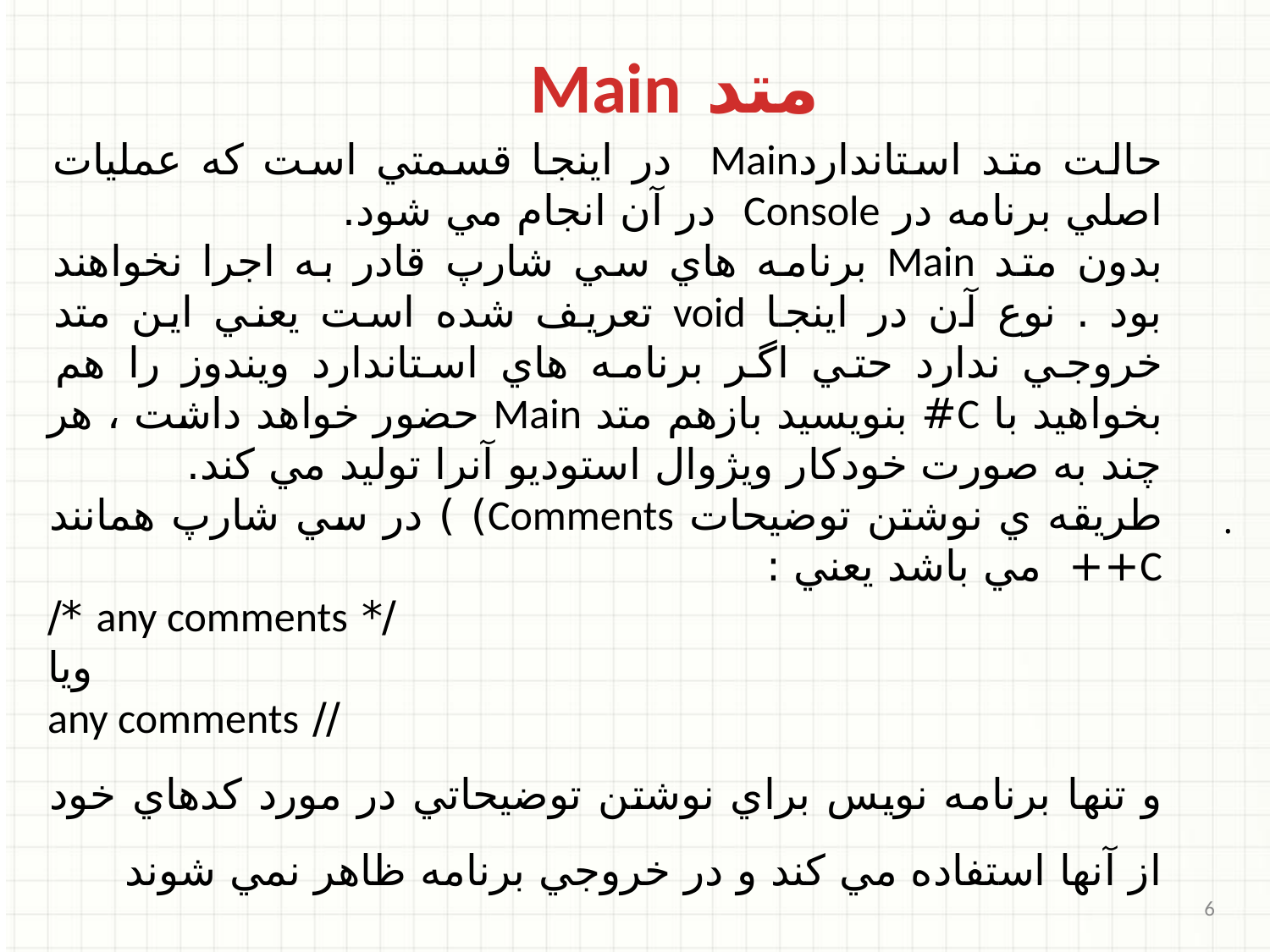

متد Main
حالت متد استانداردMain  در اينجا قسمتي است كه عملیات اصلي برنامه در Console  در آن انجام مي شود.
بدون متد Main برنامه هاي سي شارپ قادر به اجرا نخواھند بود . نوع آن در اينجا void تعريف شده است يعني اين متد خروجي ندارد حتي اگر برنامه هاي استاندارد ويندوز را ھم بخواهید با C# بنويسید بازهم متد Main حضور خواهد داشت ، هر چند به صورت خودكار ويژوال استوديو آنرا تولید مي كند.
طريقه ي نوشتن توضیحات Comments) ) در سي شارپ ھمانند C++  مي باشد يعني :
/* any comments */
ويا
// any comments
و تنها برنامه نويس براي نوشتن توضیحاتي در مورد كدهاي خود از آنها استفاده مي كند و در خروجي برنامه ظاهر نمي شوند
.
6